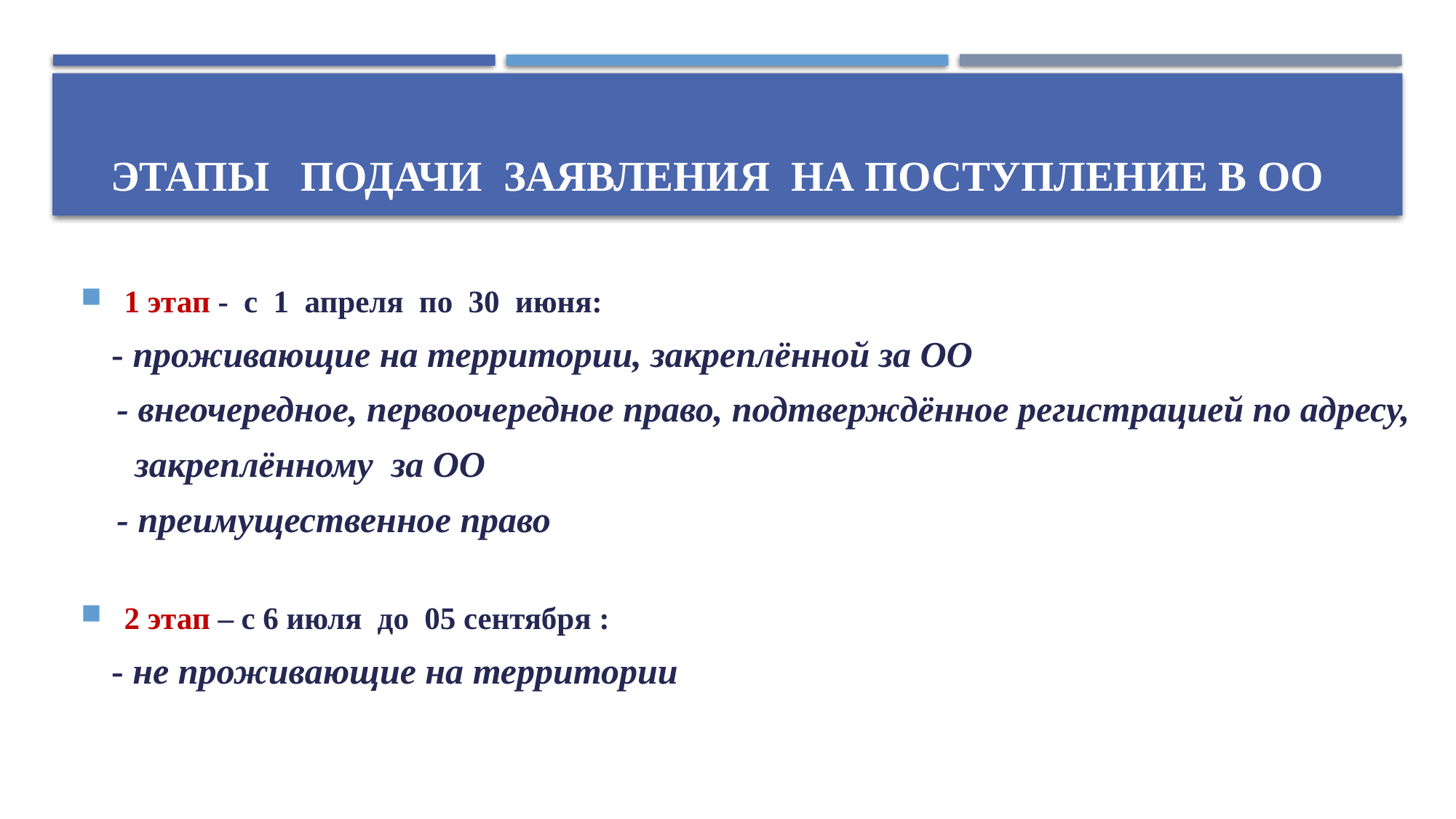

# Этапы   подачи  заявления  на поступление в ОО
 1 этап -  с  1  апреля  по  30  июня:
    - проживающие на территории, закреплённой за ОО
    - внеочередное, первоочередное право, подтверждённое регистрацией по адресу,
      закреплённому  за ОО
    - преимущественное право

 2 этап – с 6 июля  до  05 сентября :
    - не проживающие на территории